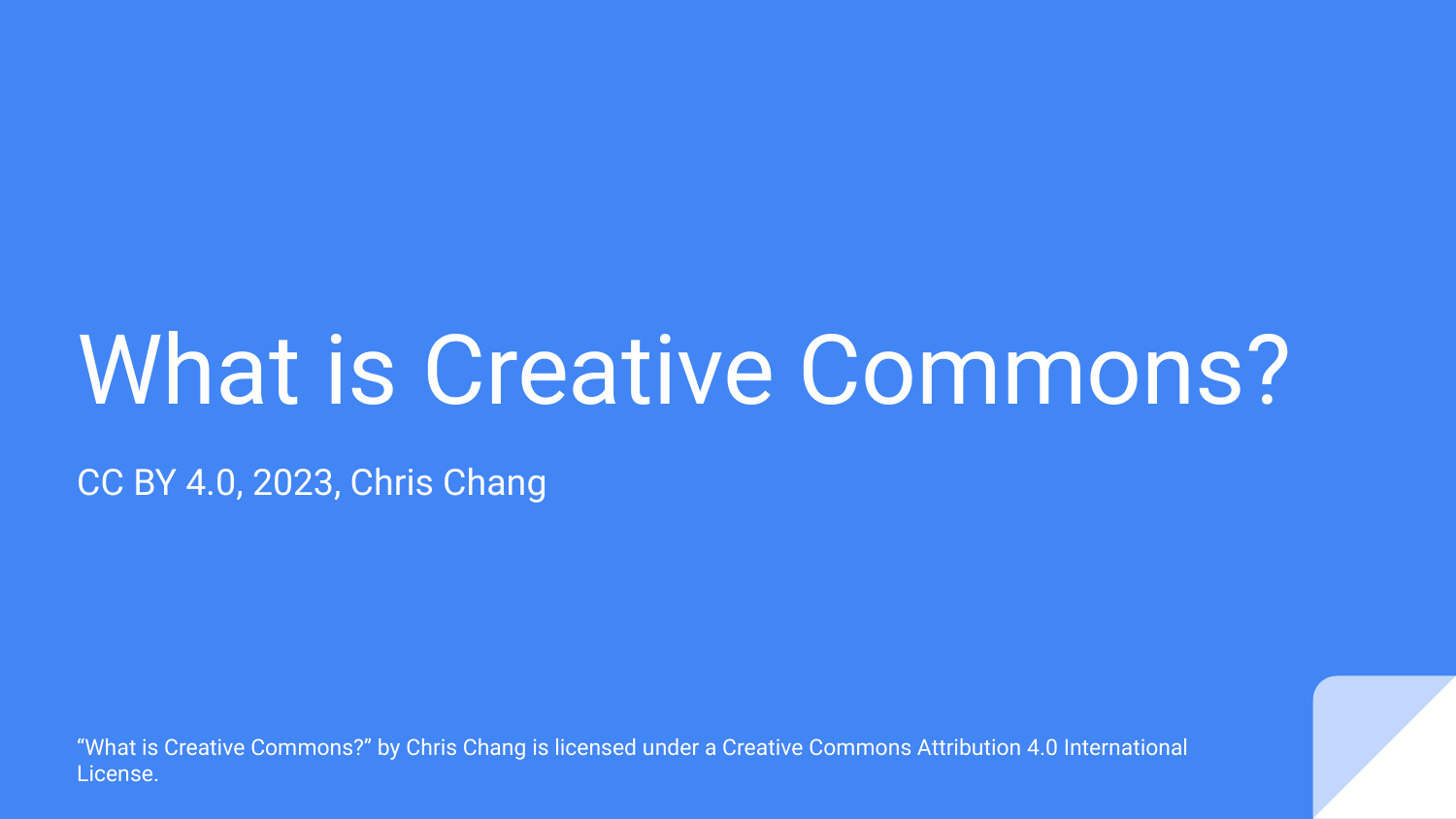

# What is Creative Commons?
CC BY 4.0, 2023, Chris Chang
“What is Creative Commons?” by Chris Chang is licensed under a Creative Commons Attribution 4.0 International License.